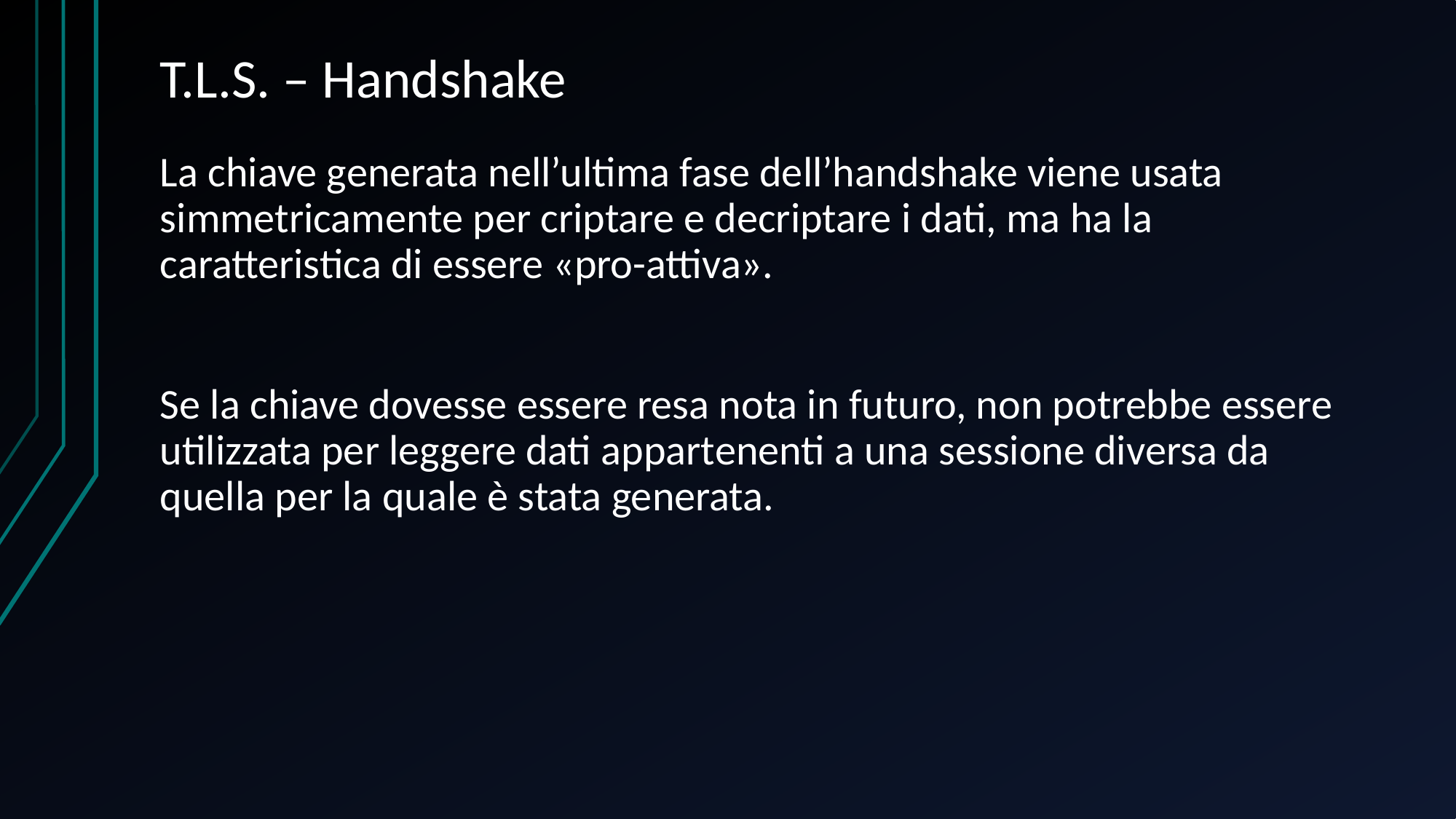

# T.L.S. – Handshake
La chiave generata nell’ultima fase dell’handshake viene usata simmetricamente per criptare e decriptare i dati, ma ha la caratteristica di essere «pro-attiva».

Se la chiave dovesse essere resa nota in futuro, non potrebbe essere utilizzata per leggere dati appartenenti a una sessione diversa da quella per la quale è stata generata.